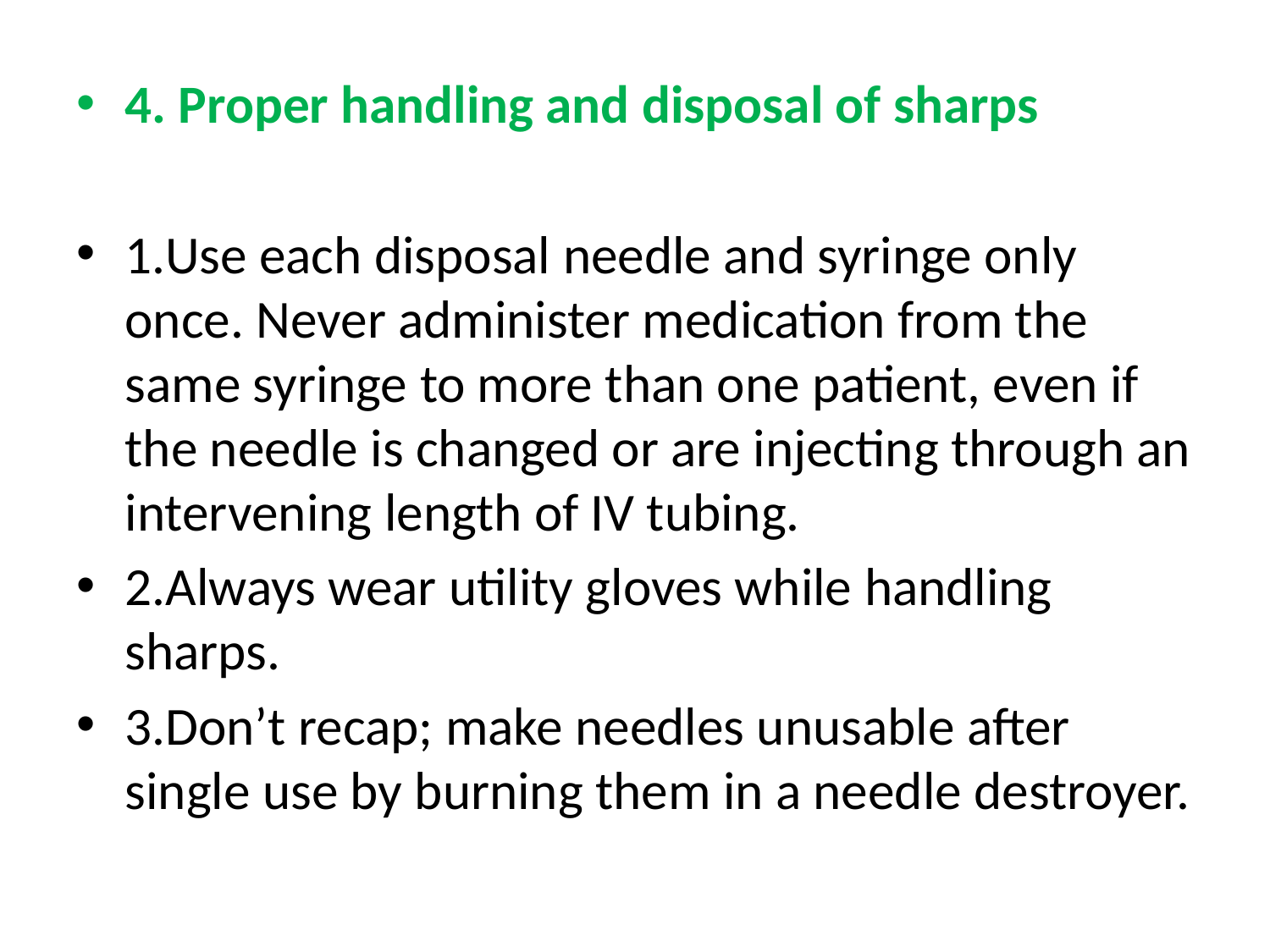

#
4. Proper handling and disposal of sharps

1.Use each disposal needle and syringe only once. Never administer medication from the same syringe to more than one patient, even if the needle is changed or are injecting through an intervening length of IV tubing.
2.Always wear utility gloves while handling sharps.
3.Don’t recap; make needles unusable after single use by burning them in a needle destroyer.